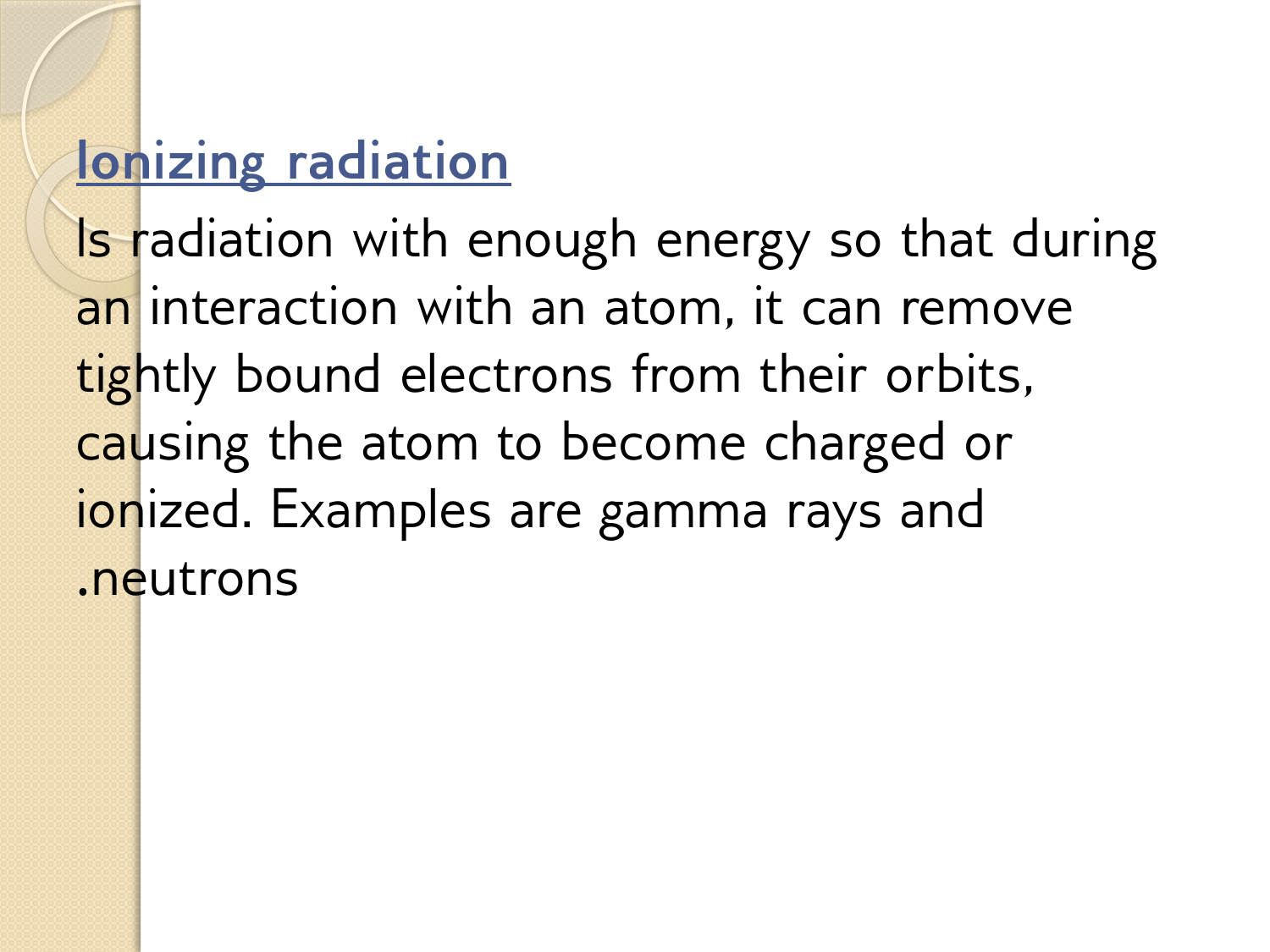

Ionizing radiation
Is radiation with enough energy so that during an interaction with an atom, it can remove tightly bound electrons from their orbits, causing the atom to become charged or ionized. Examples are gamma rays and neutrons.